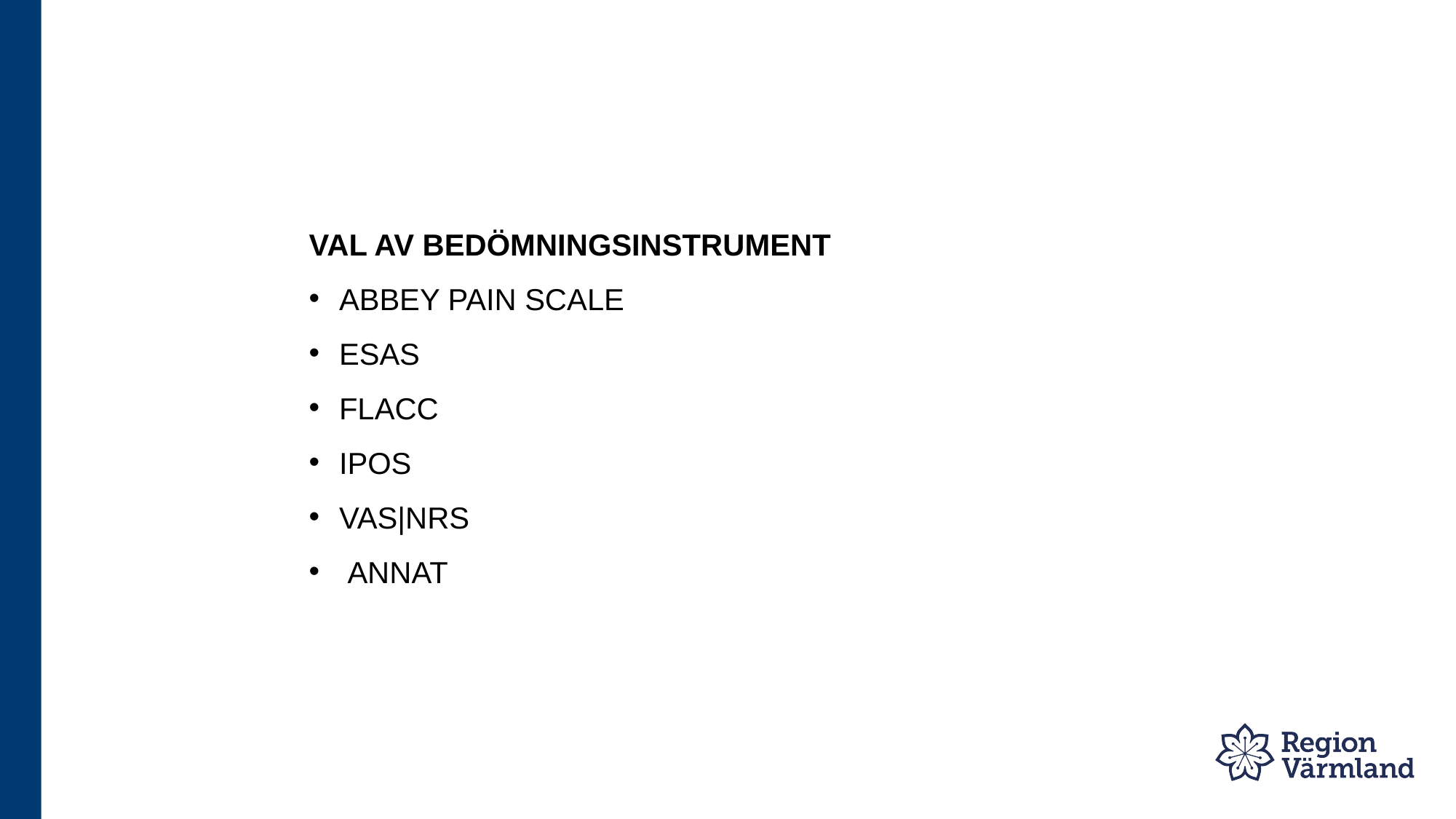

#
VAL AV BEDÖMNINGSINSTRUMENT
ABBEY PAIN SCALE
ESAS
FLACC
IPOS
VAS|NRS
 ANNAT